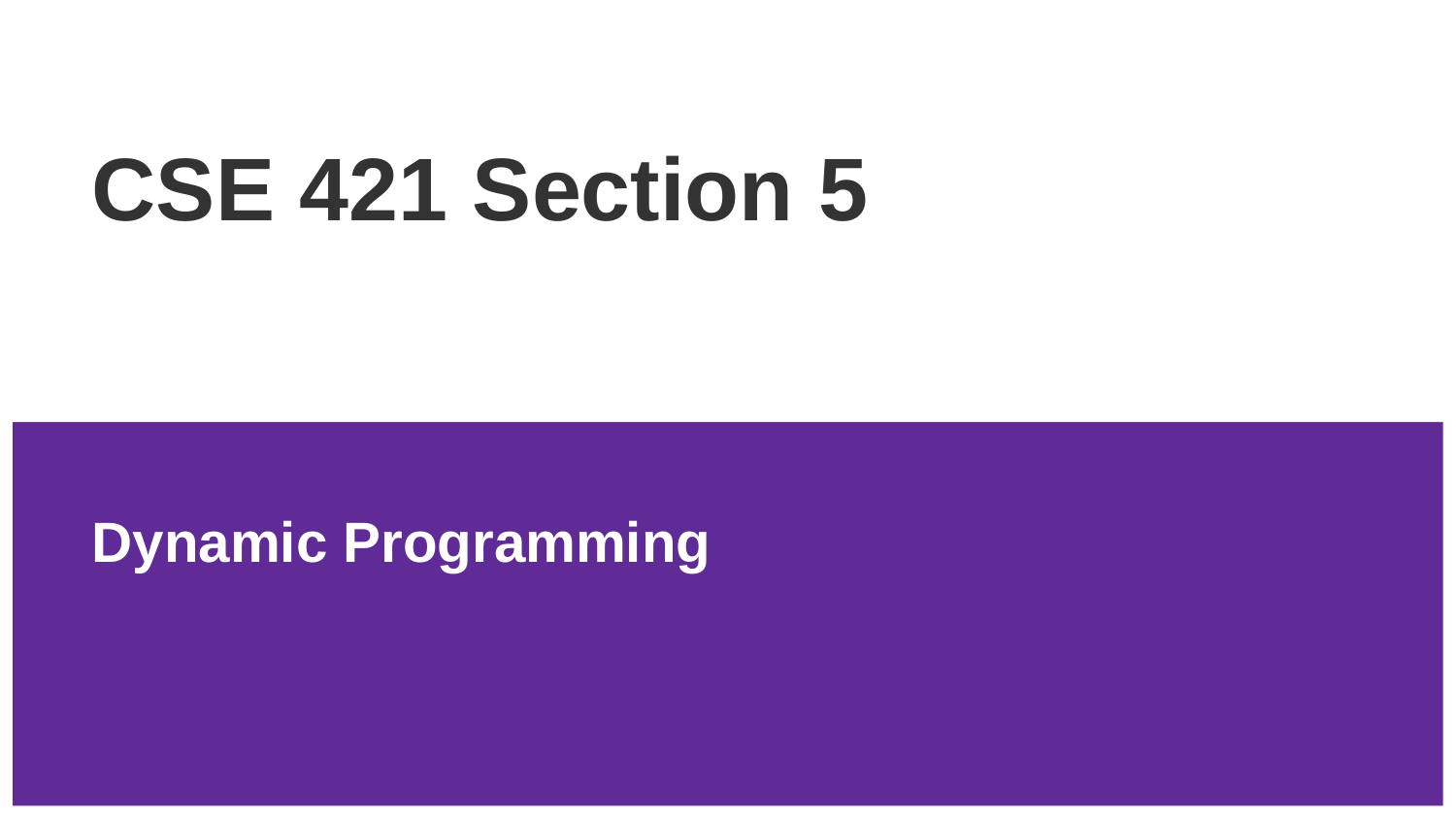

# CSE 421 Section 5
Dynamic Programming